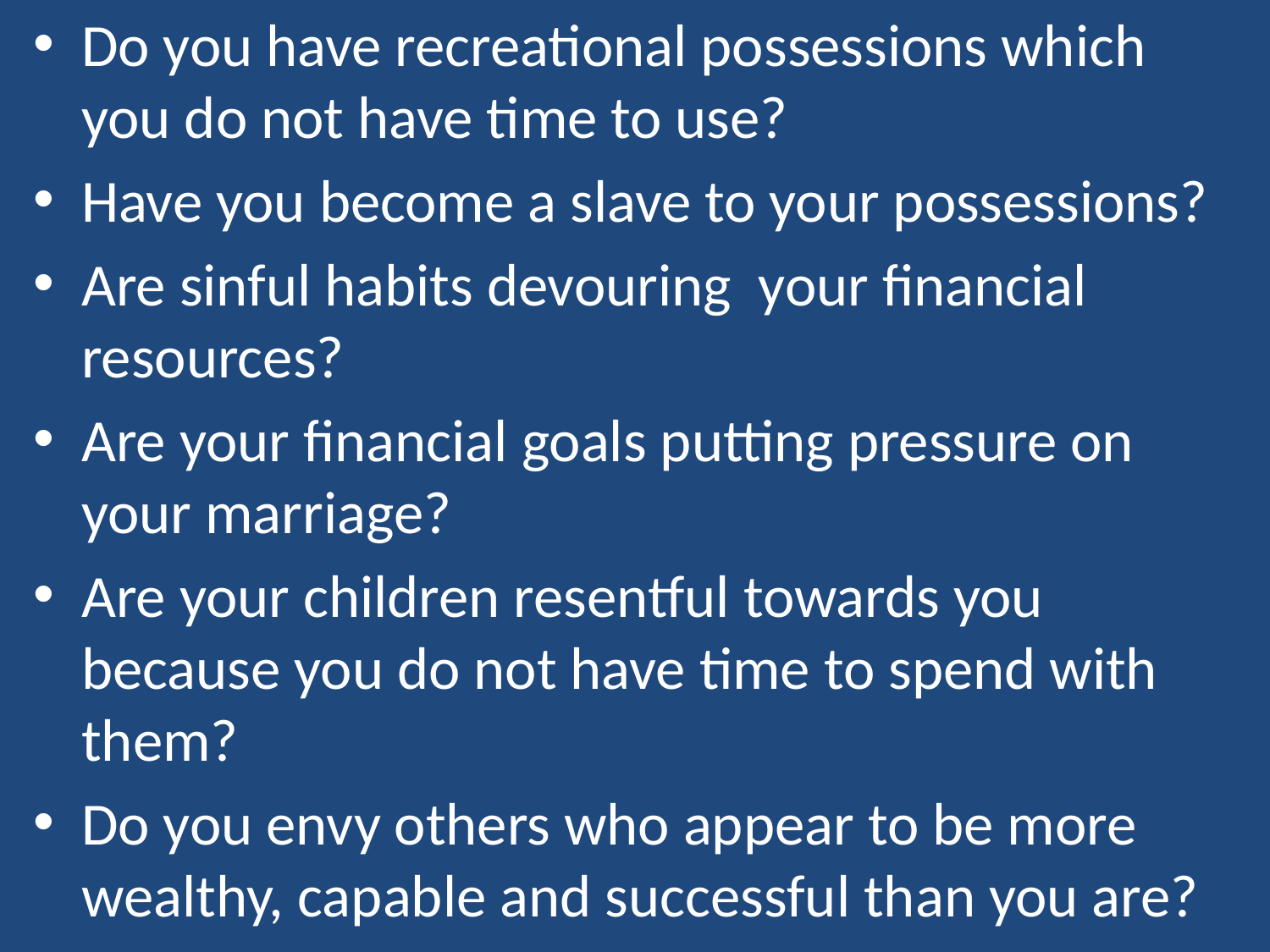

Do you have recreational possessions which you do not have time to use?
Have you become a slave to your possessions?
Are sinful habits devouring  your financial resources?
Are your financial goals putting pressure on your marriage?
Are your children resentful towards you because you do not have time to spend with them?
Do you envy others who appear to be more wealthy, capable and successful than you are?